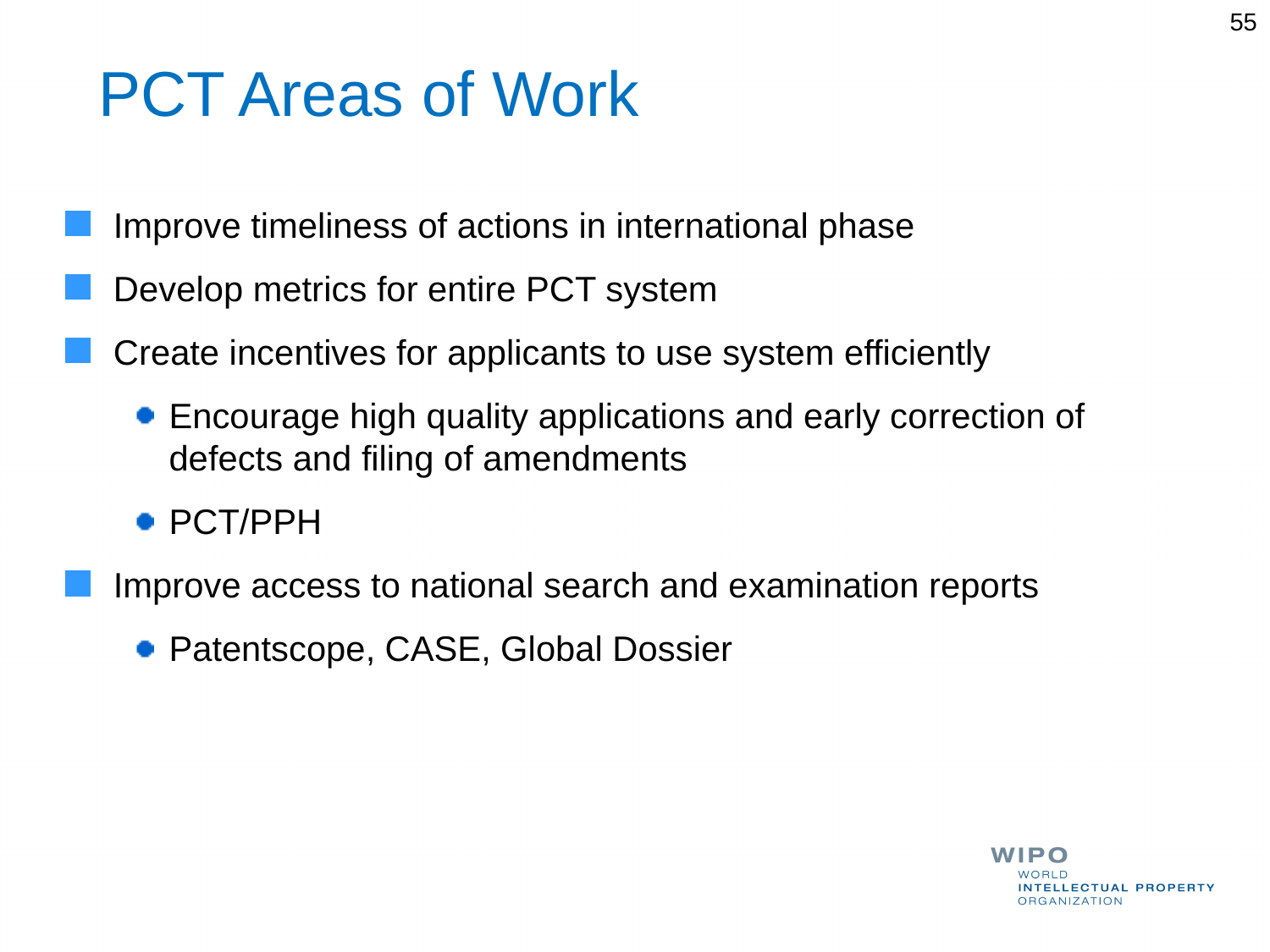

55
PCT Areas of Work
Improve timeliness of actions in international phase
Develop metrics for entire PCT system
Create incentives for applicants to use system efficiently
Encourage high quality applications and early correction of defects and filing of amendments
PCT/PPH
Improve access to national search and examination reports
Patentscope, CASE, Global Dossier